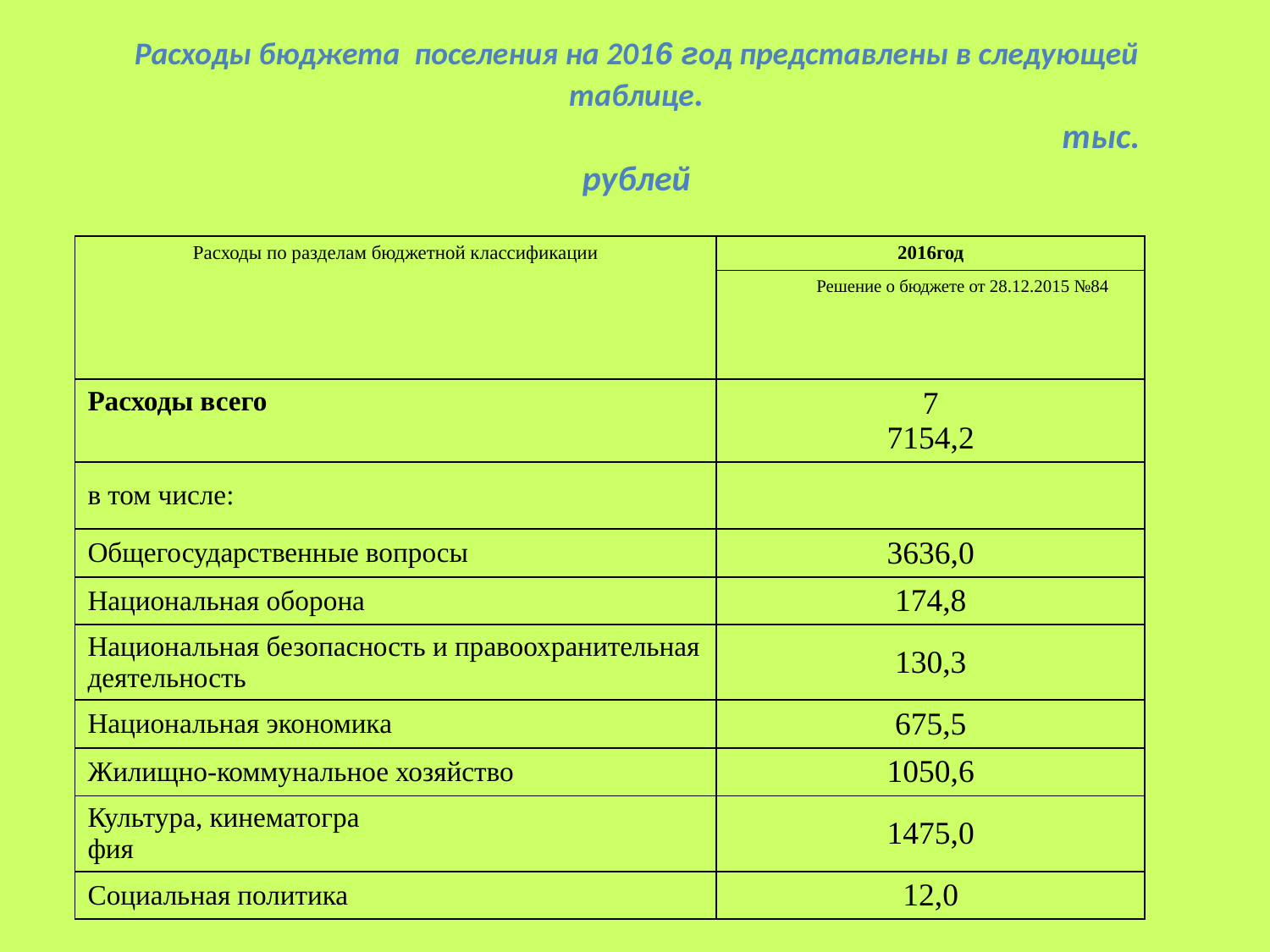

# Расходы бюджета  поселения на 2016 год представлены в следующей таблице. тыс. рублей
| Расходы по разделам бюджетной классификации | 2016год |
| --- | --- |
|  | Решение о бюджете от 28.12.2015 №84 |
| Расходы всего | 7 7154,2 |
| в том числе: |  |
| Общегосударственные вопросы | 3636,0 |
| Национальная оборона | 174,8 |
| Национальная безопасность и правоохранительная деятельность | 130,3 |
| Национальная экономика | 675,5 |
| Жилищно-коммунальное хозяйство | 1050,6 |
| Культура, кинематогра фия | 1475,0 |
| Социальная политика | 12,0 |